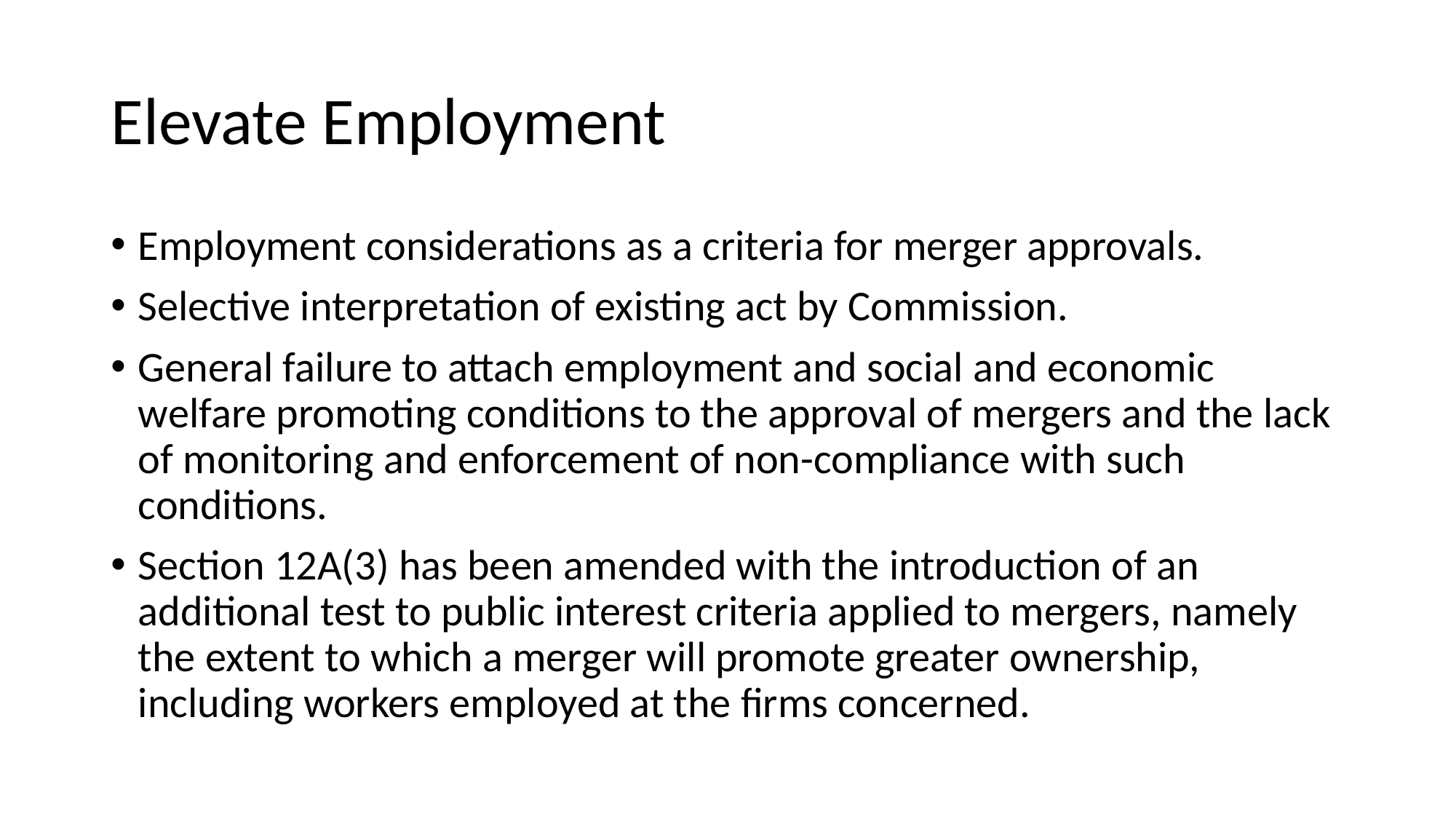

# Elevate Employment
Employment considerations as a criteria for merger approvals.
Selective interpretation of existing act by Commission.
General failure to attach employment and social and economic welfare promoting conditions to the approval of mergers and the lack of monitoring and enforcement of non-compliance with such conditions.
Section 12A(3) has been amended with the introduction of an additional test to public interest criteria applied to mergers, namely the extent to which a merger will promote greater ownership, including workers employed at the firms concerned.